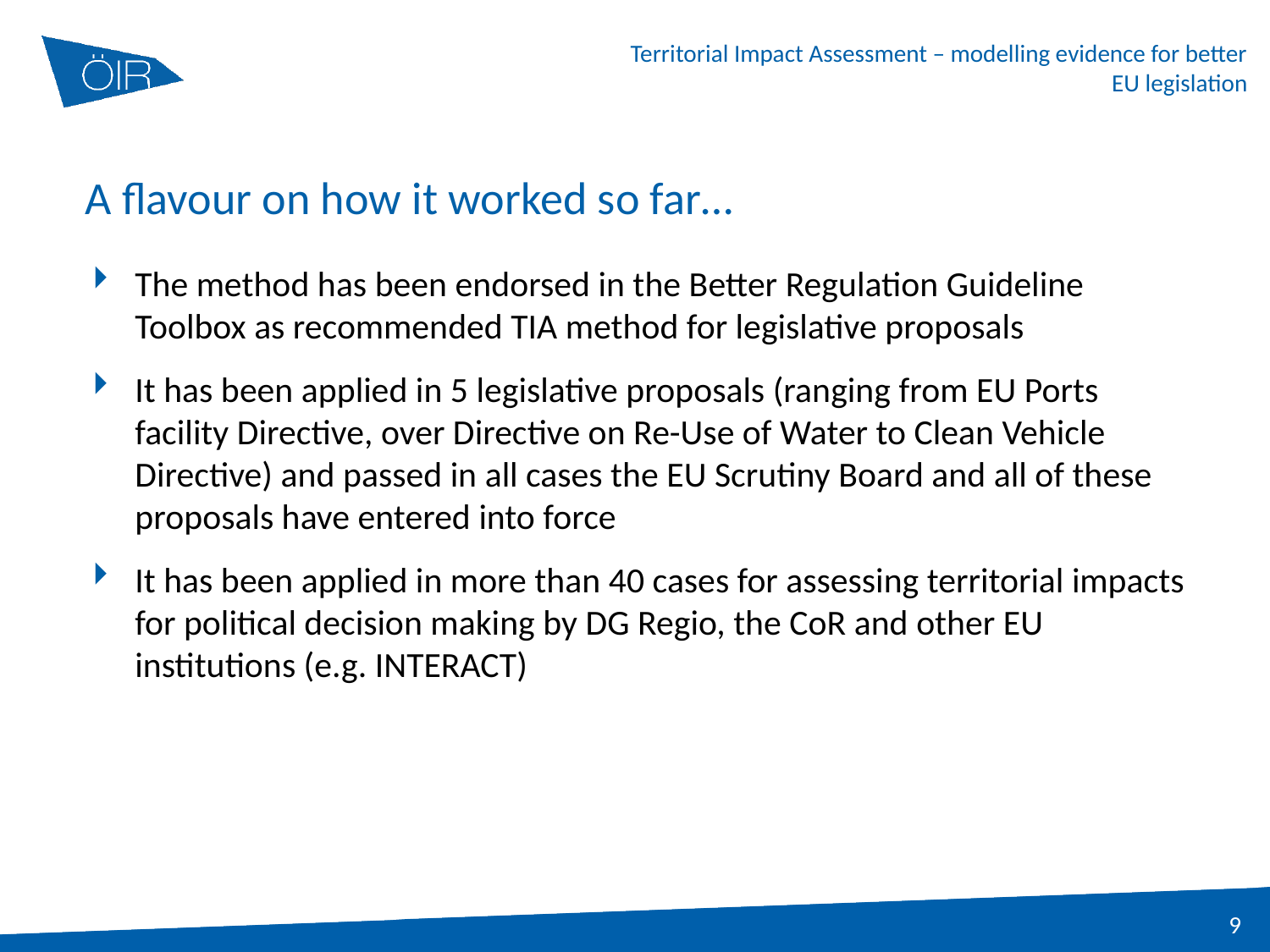

# A flavour on how it worked so far…
The method has been endorsed in the Better Regulation Guideline Toolbox as recommended TIA method for legislative proposals
It has been applied in 5 legislative proposals (ranging from EU Ports facility Directive, over Directive on Re-Use of Water to Clean Vehicle Directive) and passed in all cases the EU Scrutiny Board and all of these proposals have entered into force
It has been applied in more than 40 cases for assessing territorial impacts for political decision making by DG Regio, the CoR and other EU institutions (e.g. INTERACT)